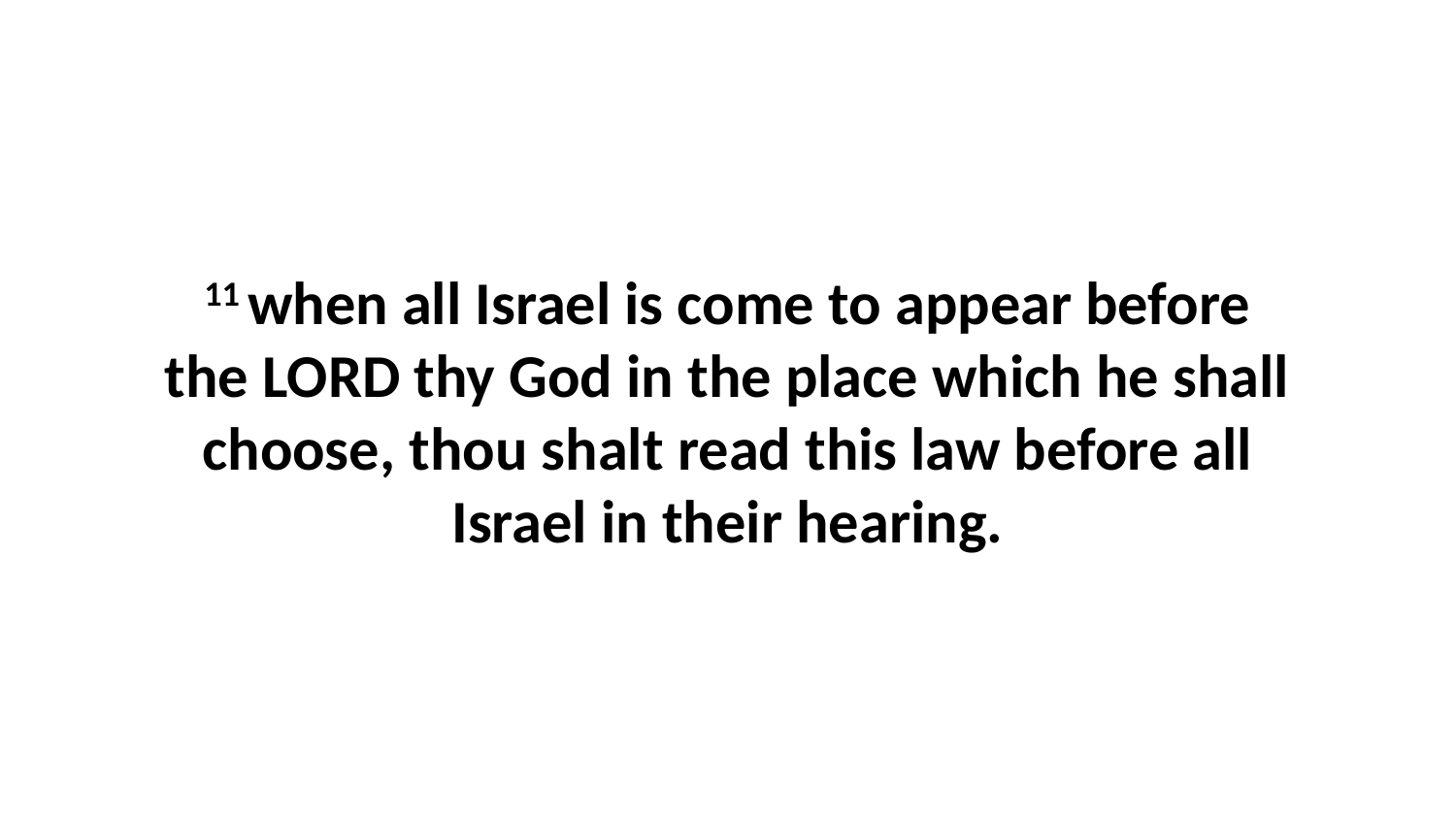

11 when all Israel is come to appear before the LORD thy God in the place which he shall choose, thou shalt read this law before all Israel in their hearing.